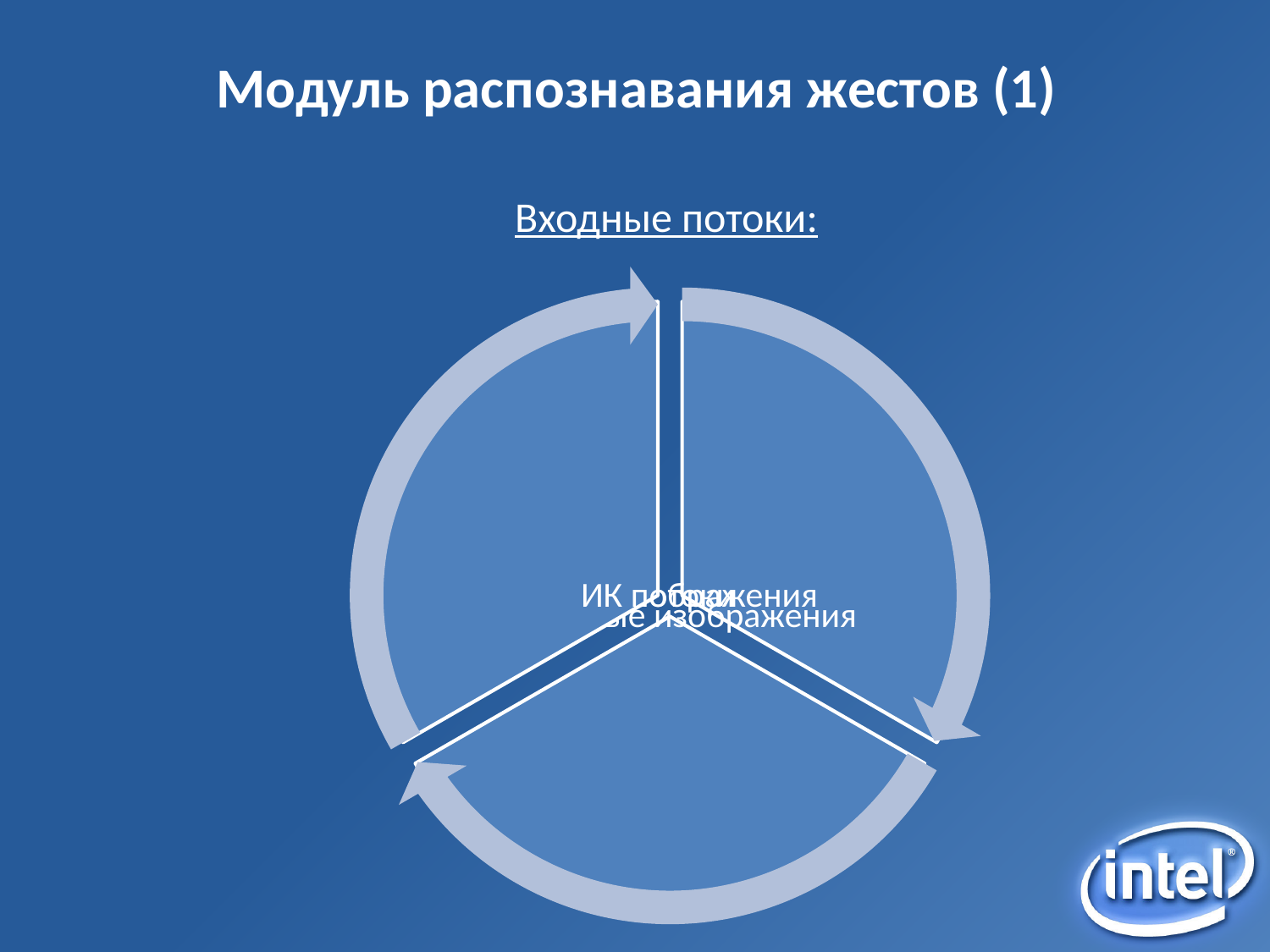

# Модуль распознавания жестов (1)
Входные потоки:
RGB изображения
Глубинные изображения
ИК потоки